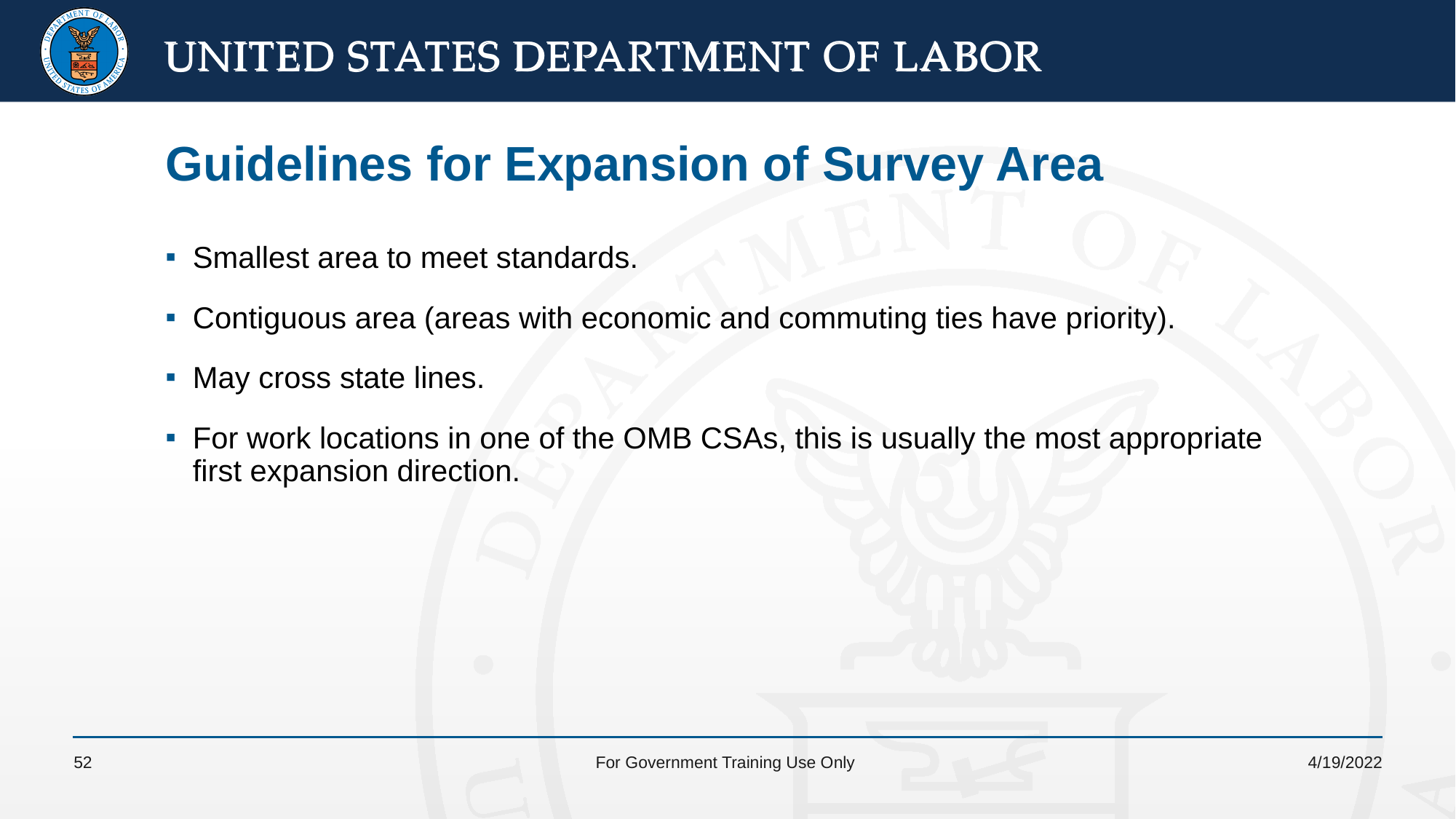

# Guidelines for Expansion of Survey Area
Smallest area to meet standards.
Contiguous area (areas with economic and commuting ties have priority).
May cross state lines.
For work locations in one of the OMB CSAs, this is usually the most appropriate first expansion direction.
52
For Government Training Use Only
4/19/2022